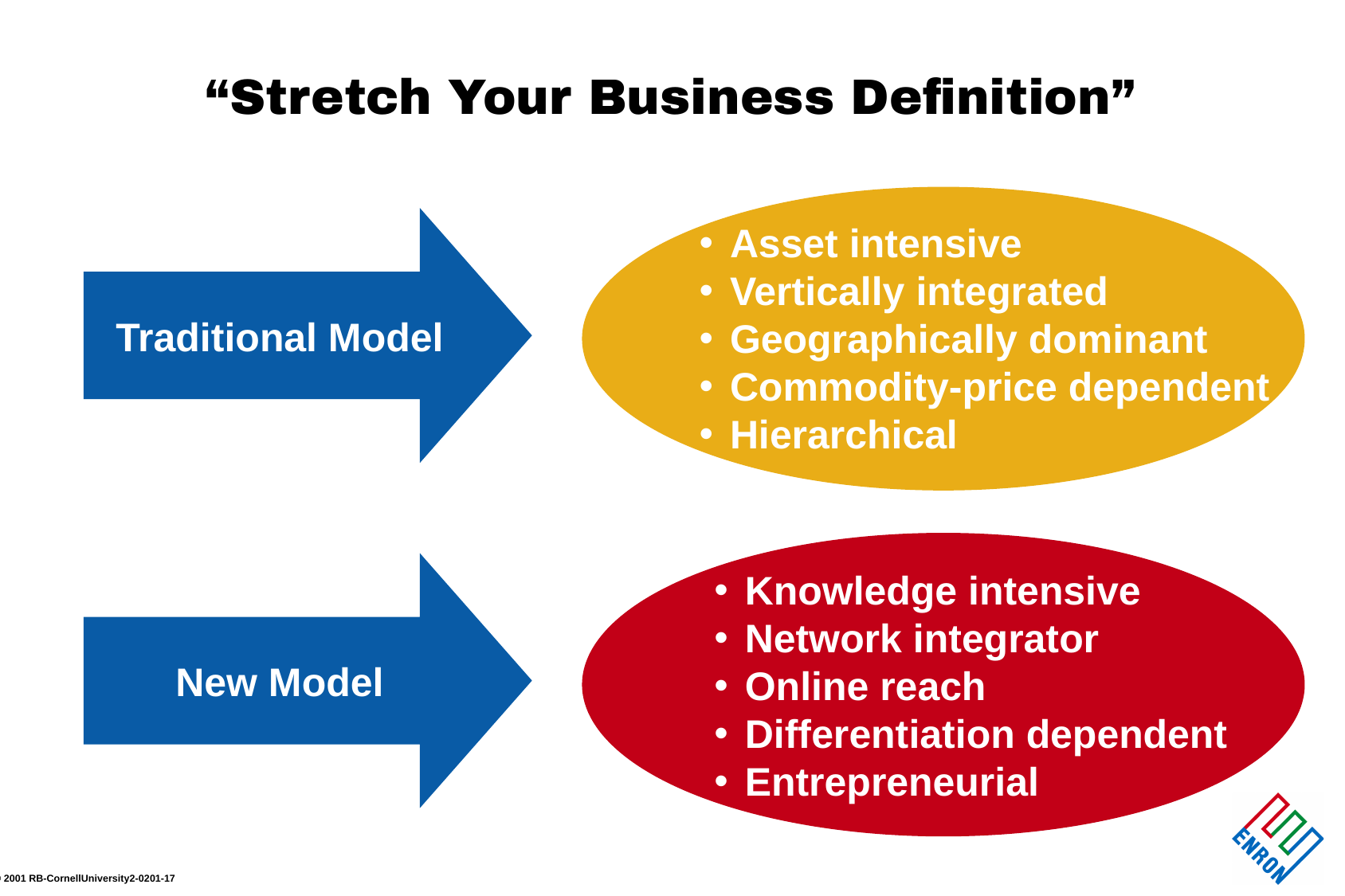

# “Stretch Your Business Definition”

Traditional Model
Asset intensive
Vertically integrated
Geographically dominant
Commodity-price dependent
Hierarchical

New Model
Knowledge intensive
Network integrator
Online reach
Differentiation dependent
Entrepreneurial